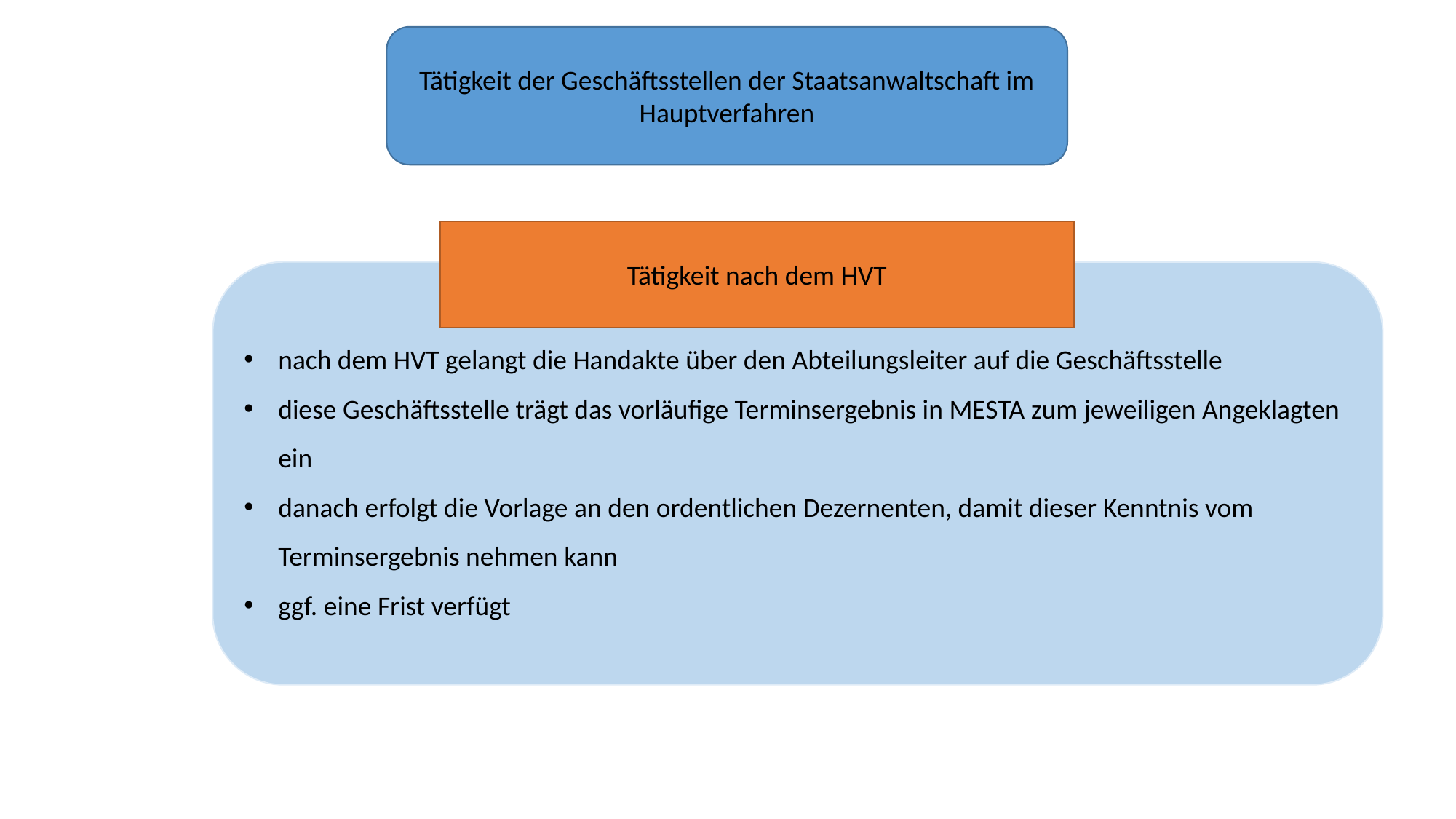

Tätigkeit der Geschäftsstellen der Staatsanwaltschaft im Hauptverfahren
Tätigkeit nach dem HVT
nach dem HVT gelangt die Handakte über den Abteilungsleiter auf die Geschäftsstelle
diese Geschäftsstelle trägt das vorläufige Terminsergebnis in MESTA zum jeweiligen Angeklagten ein
danach erfolgt die Vorlage an den ordentlichen Dezernenten, damit dieser Kenntnis vom Terminsergebnis nehmen kann
ggf. eine Frist verfügt